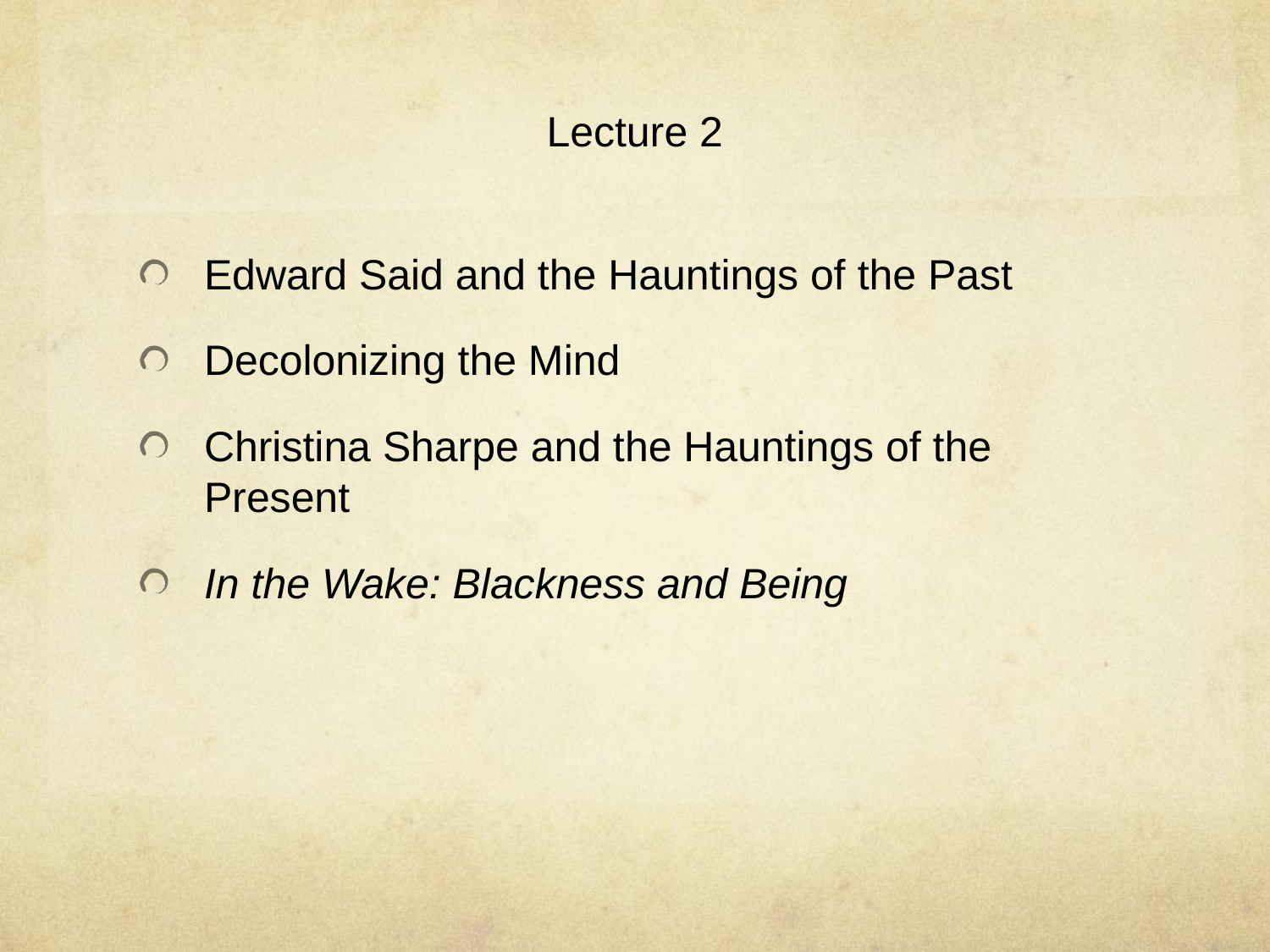

# Lecture 2
Edward Said and the Hauntings of the Past
Decolonizing the Mind
Christina Sharpe and the Hauntings of the Present
In the Wake: Blackness and Being